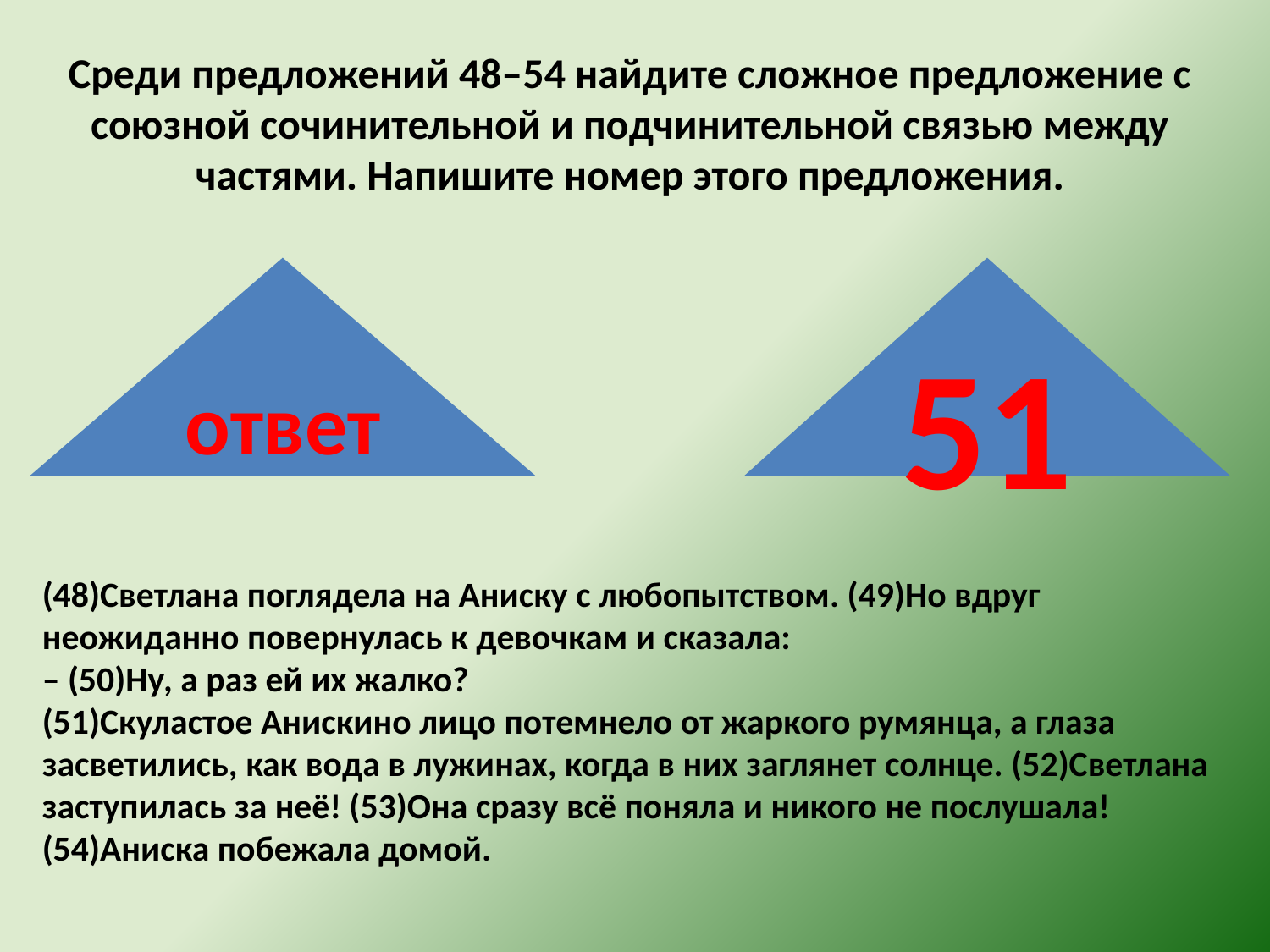

Среди предложений 48–54 найдите сложное предложение с союзной сочинительной и подчинительной связью между частями. Напишите номер этого предложения.

ответ
51
(48)Светлана поглядела на Аниску с любопытством. (49)Но вдруг неожиданно повернулась к девочкам и сказала:
– (50)Ну, а раз ей их жалко?
(51)Скуластое Анискино лицо потемнело от жаркого румянца, а глаза засветились, как вода в лужинах, когда в них заглянет солнце. (52)Светлана заступилась за неё! (53)Она сразу всё поняла и никого не послушала!
(54)Аниска побежала домой.